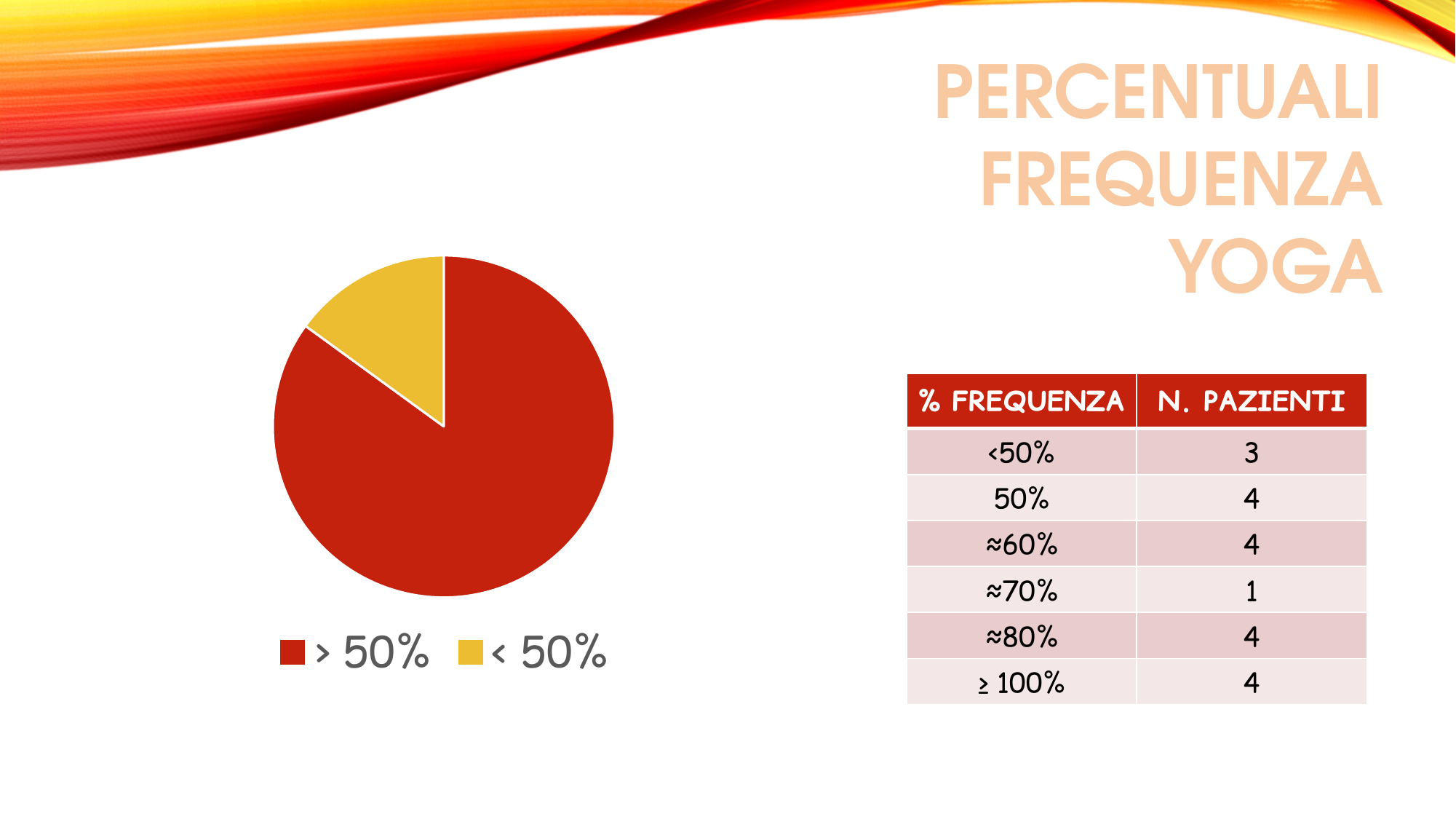

PERCENTUALI FREQUENZA YOGA

### Chart

| Category | n. pazienti |
|---|---|
| > 50% | 17.0 |
| < 50% | 3.0 |
| % FREQUENZA | N. PAZIENTI |
| --- | --- |
| <50% | 3 |
| 50% | 4 |
| ≈60% | 4 |
| ≈70% | 1 |
| ≈80% | 4 |
| ≥ 100% | 4 |